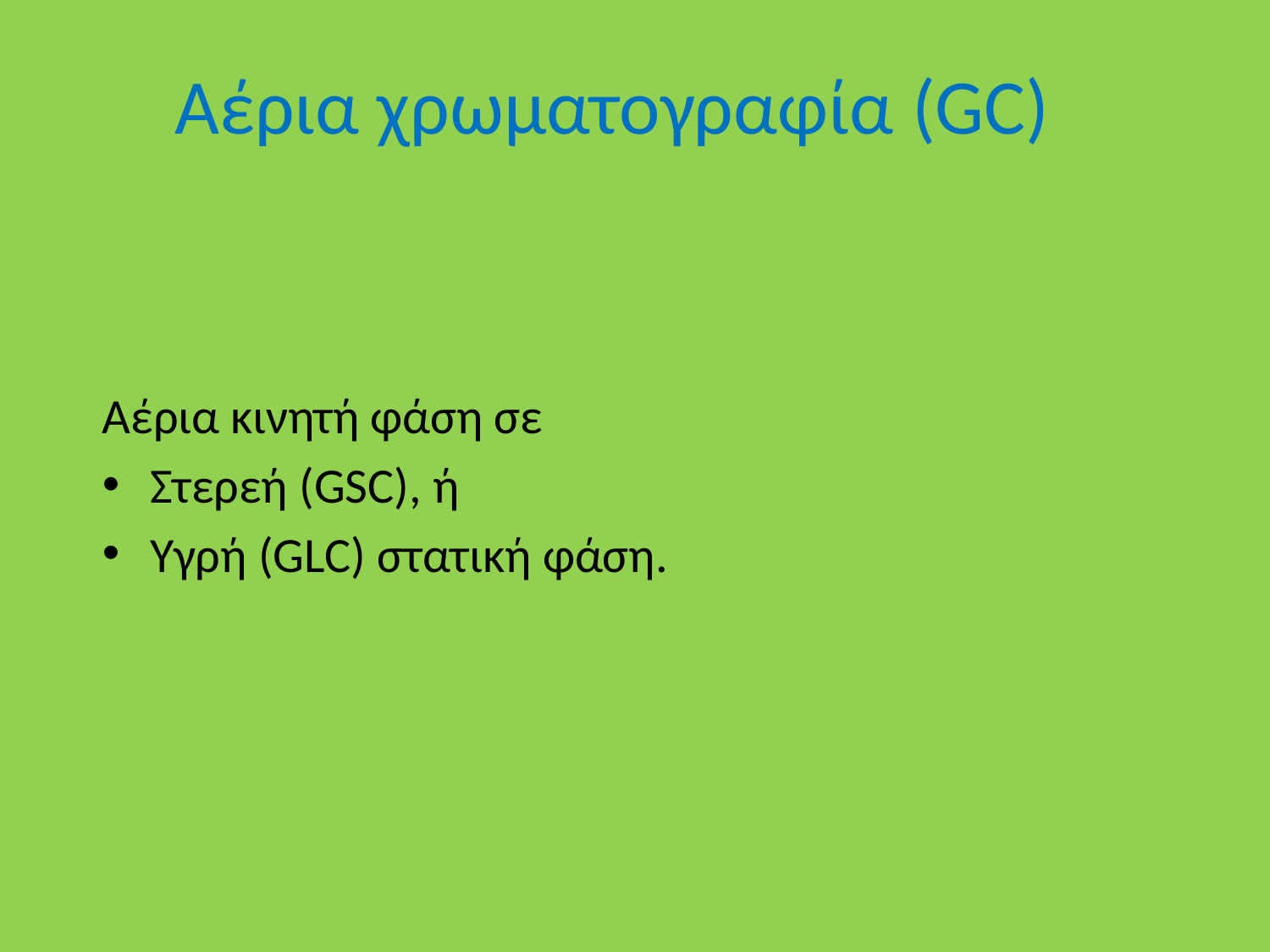

# Αέρια χρωματογραφία (GC)

Αέρια κινητή φάση σε
Στερεή (GSC), ή
Υγρή (GLC) στατική φάση.